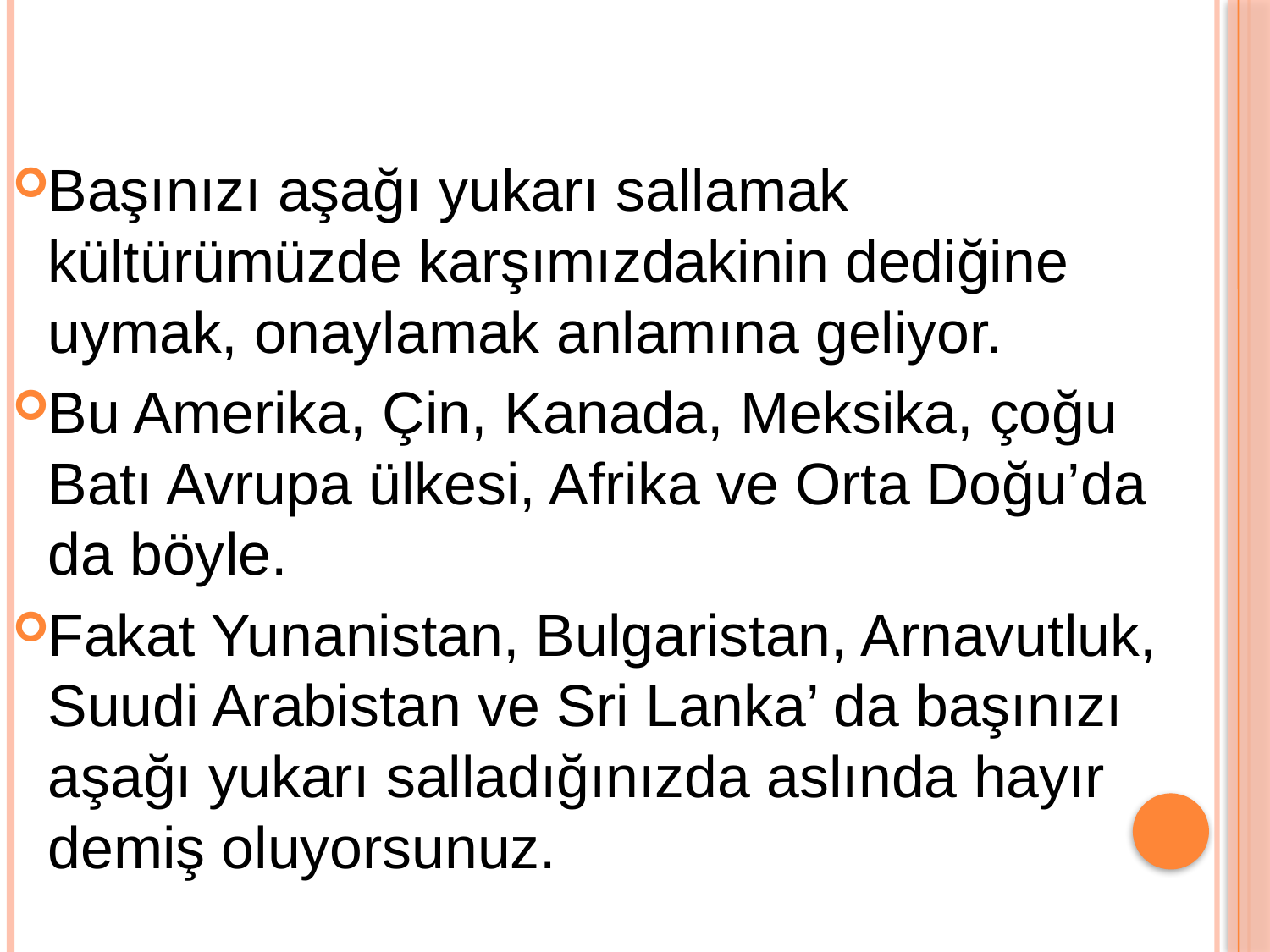

Başınızı aşağı yukarı sallamak kültürümüzde karşımızdakinin dediğine uymak, onaylamak anlamına geliyor.
Bu Amerika, Çin, Kanada, Meksika, çoğu Batı Avrupa ülkesi, Afrika ve Orta Doğu’da da böyle.
Fakat Yunanistan, Bulgaristan, Arnavutluk, Suudi Arabistan ve Sri Lanka’ da başınızı aşağı yukarı salladığınızda aslında hayır demiş oluyorsunuz.